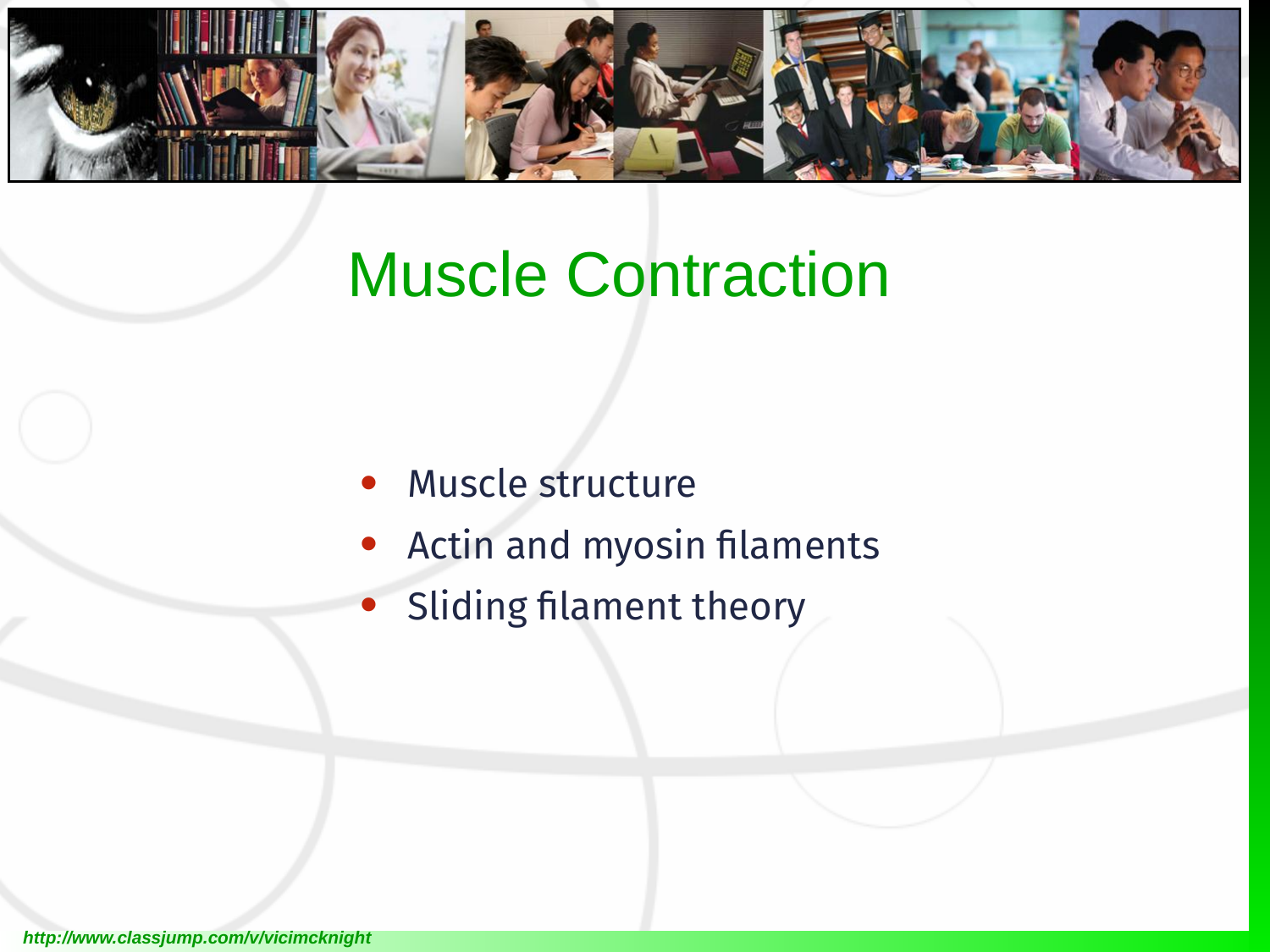

# Muscle Contraction
Muscle structure
Actin and myosin filaments
Sliding filament theory